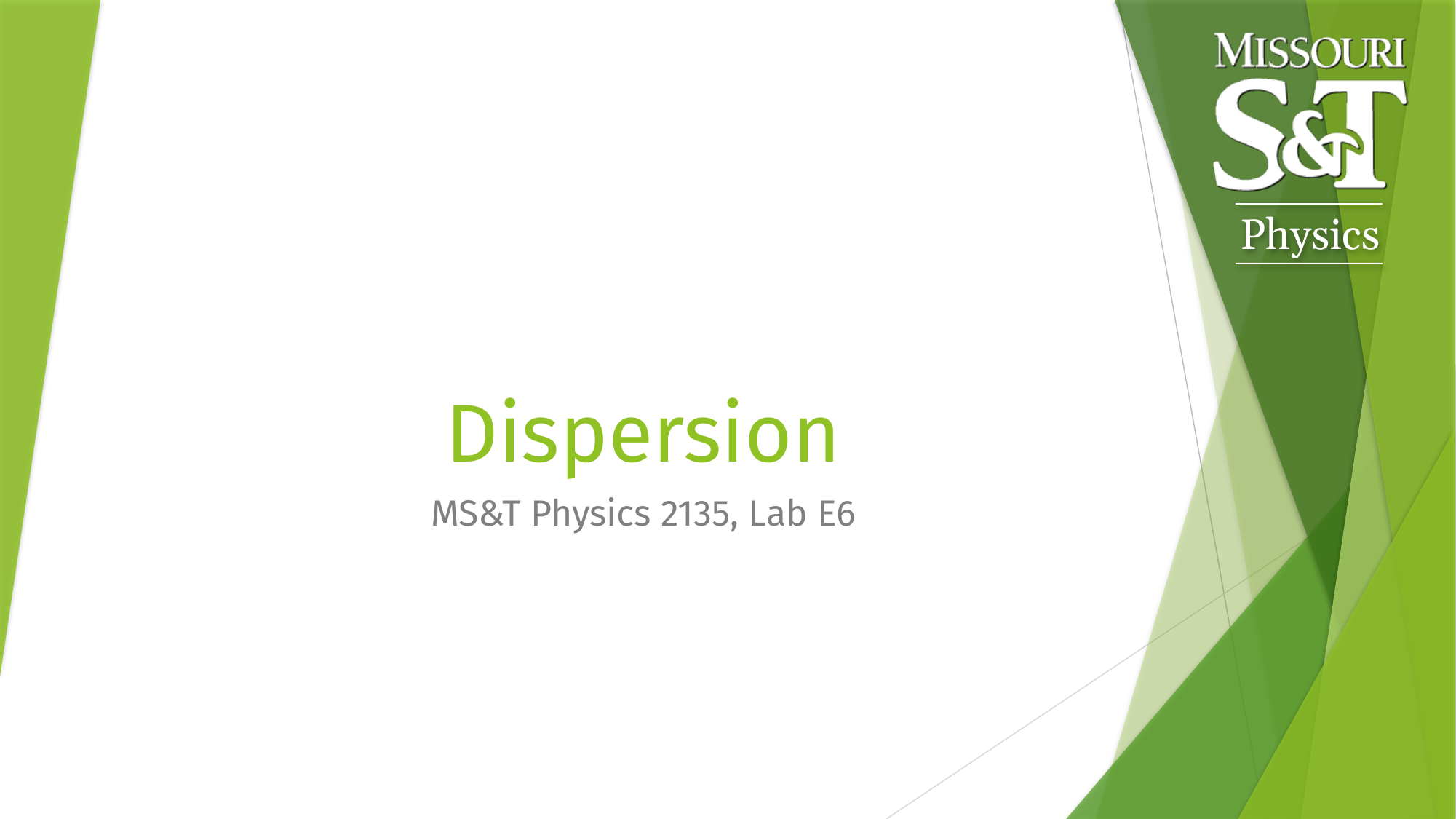

# Dispersion
MS&T Physics 2135, Lab E6